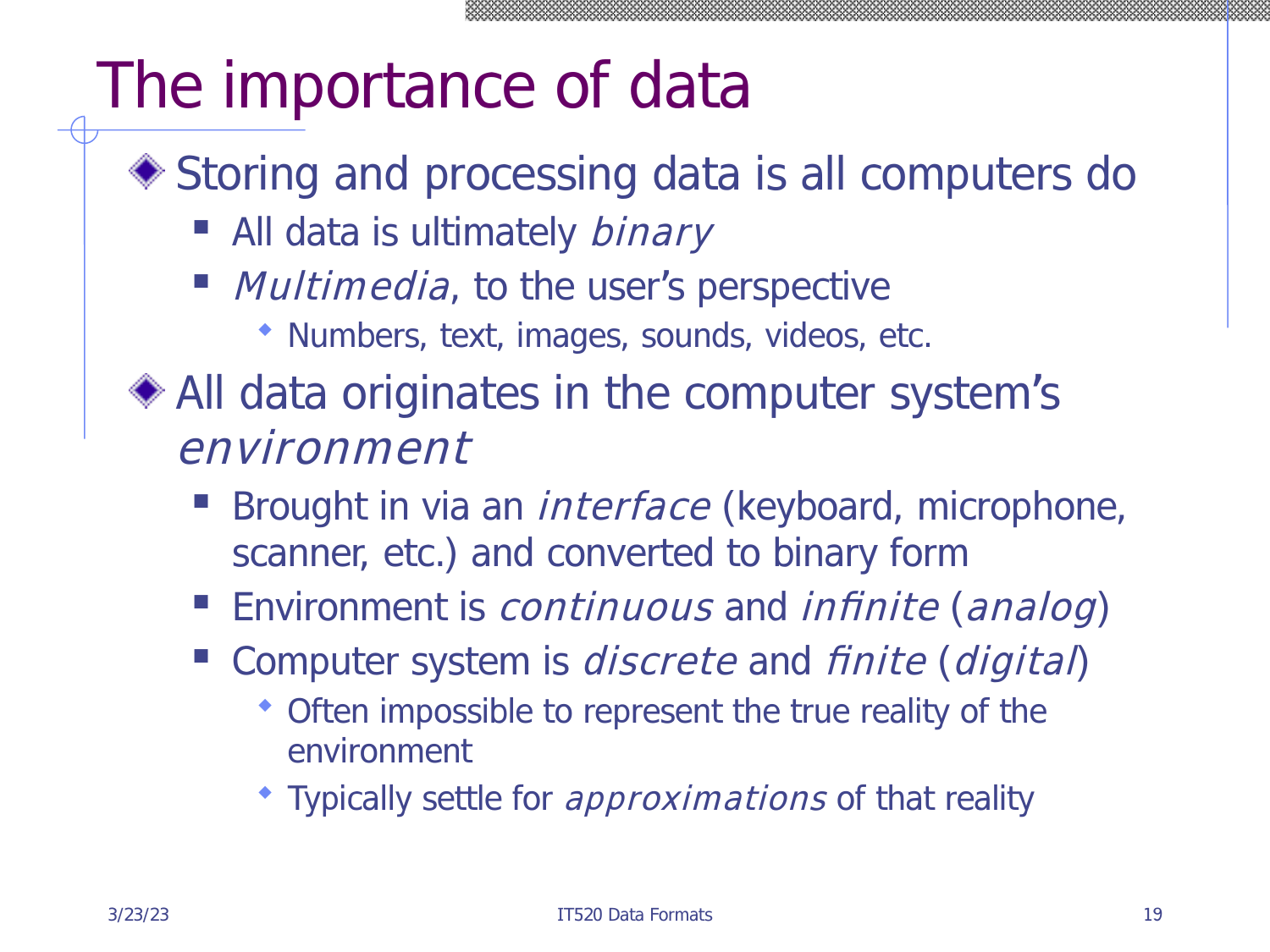

# The importance of data
Storing and processing data is all computers do
All data is ultimately binary
Multimedia, to the user’s perspective
Numbers, text, images, sounds, videos, etc.
All data originates in the computer system’s environment
Brought in via an interface (keyboard, microphone, scanner, etc.) and converted to binary form
Environment is continuous and infinite (analog)
Computer system is discrete and finite (digital)
Often impossible to represent the true reality of the environment
Typically settle for approximations of that reality
3/23/23
IT520 Data Formats
19